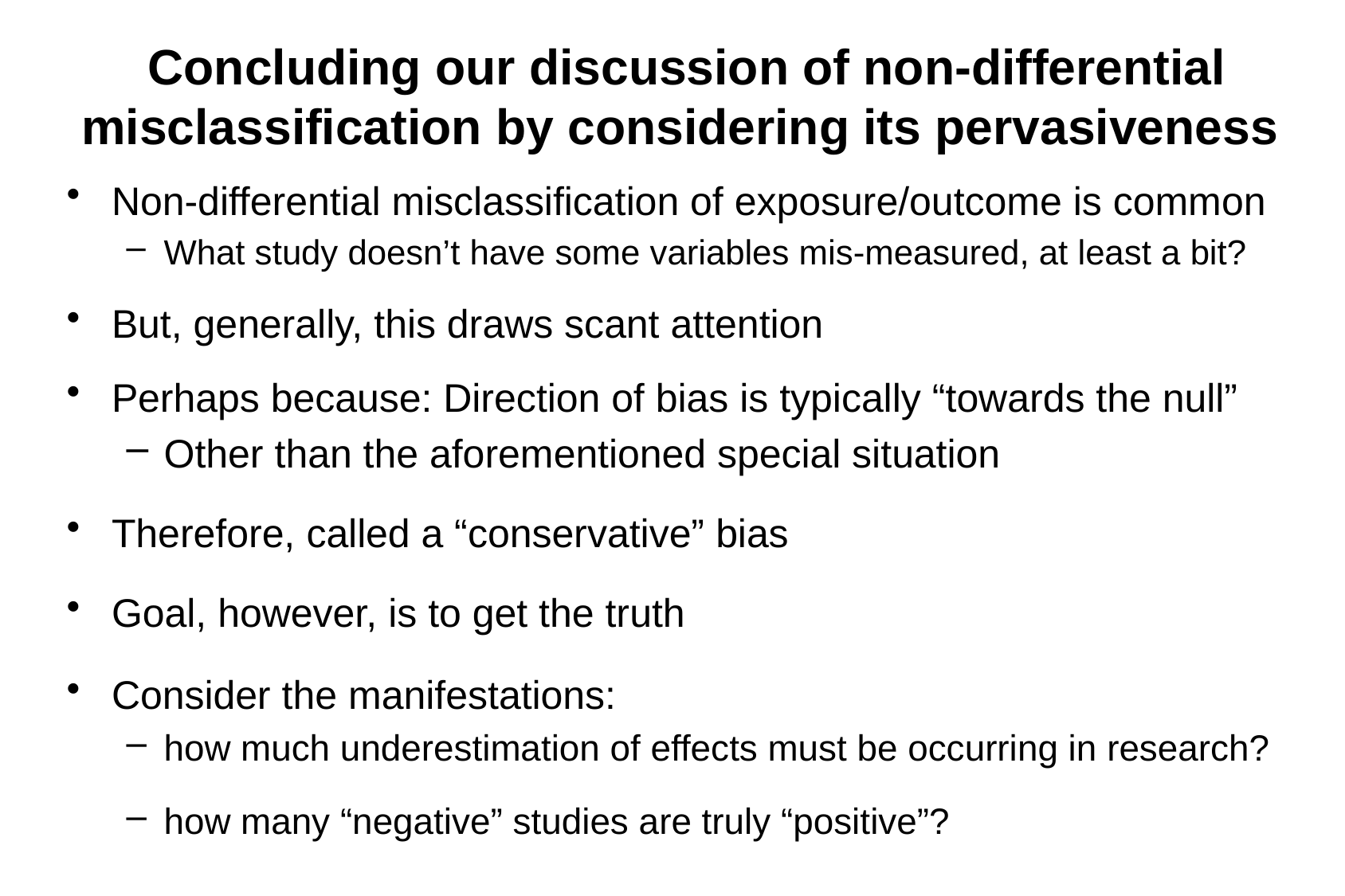

# Concluding our discussion of non-differential misclassification by considering its pervasiveness
Non-differential misclassification of exposure/outcome is common
What study doesn’t have some variables mis-measured, at least a bit?

But, generally, this draws scant attention

Perhaps because: Direction of bias is typically “towards the null”
Other than the aforementioned special situation
Therefore, called a “conservative” bias
Goal, however, is to get the truth

Consider the manifestations:
how much underestimation of effects must be occurring in research?
how many “negative” studies are truly “positive”?